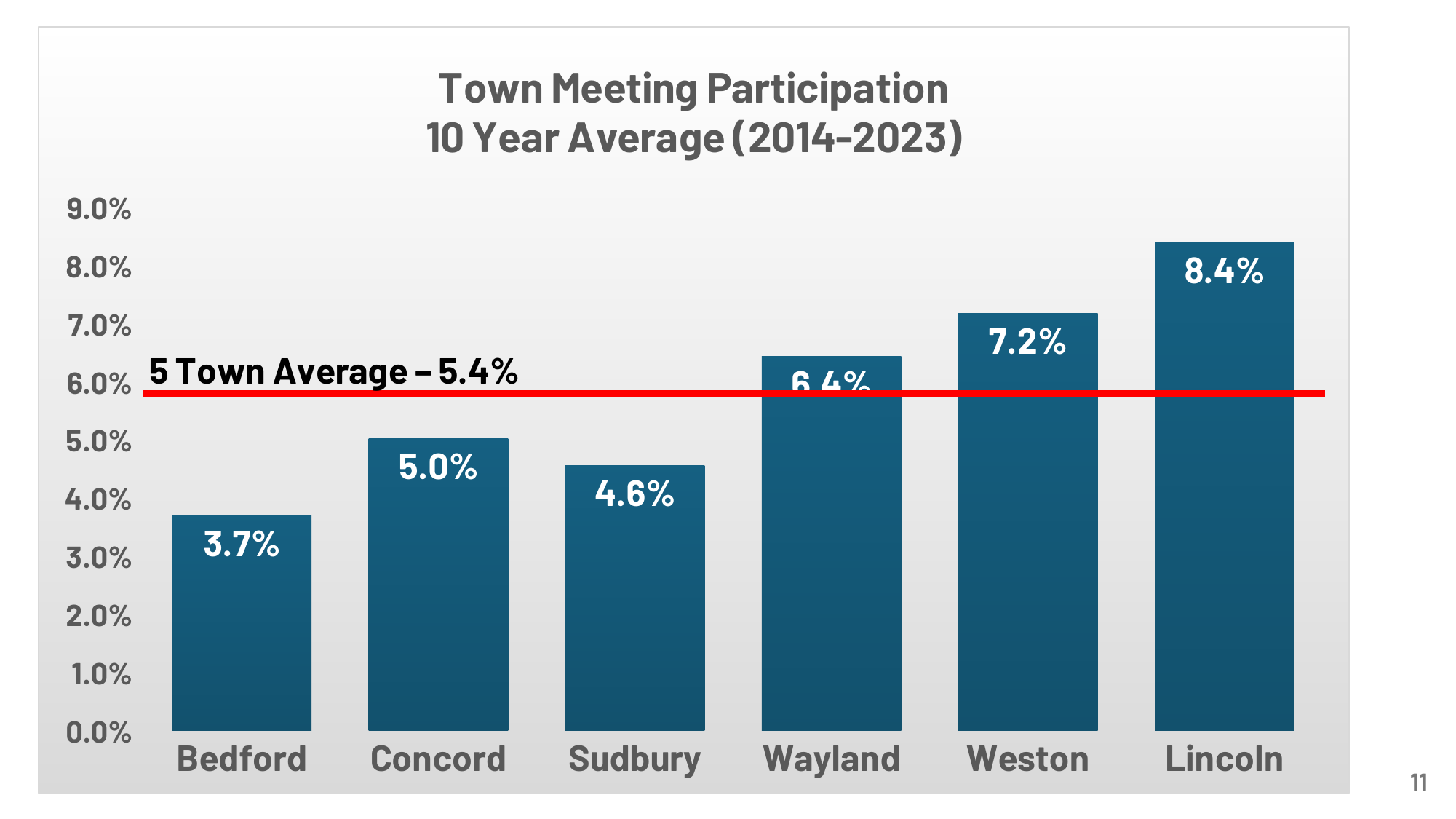

### Chart: Town Meeting Participation
10 Year Average (2014-2023)

| Category | Town Meeting |
|---|---|
| Bedford | 0.036882262407583896 |
| Concord | 0.050090781171446164 |
| Sudbury | 0.0455639558745464 |
| Wayland | 0.06425502172171581 |
| Weston | 0.07170860678603033 |
| Lincoln | 0.08378853556348884 |
11